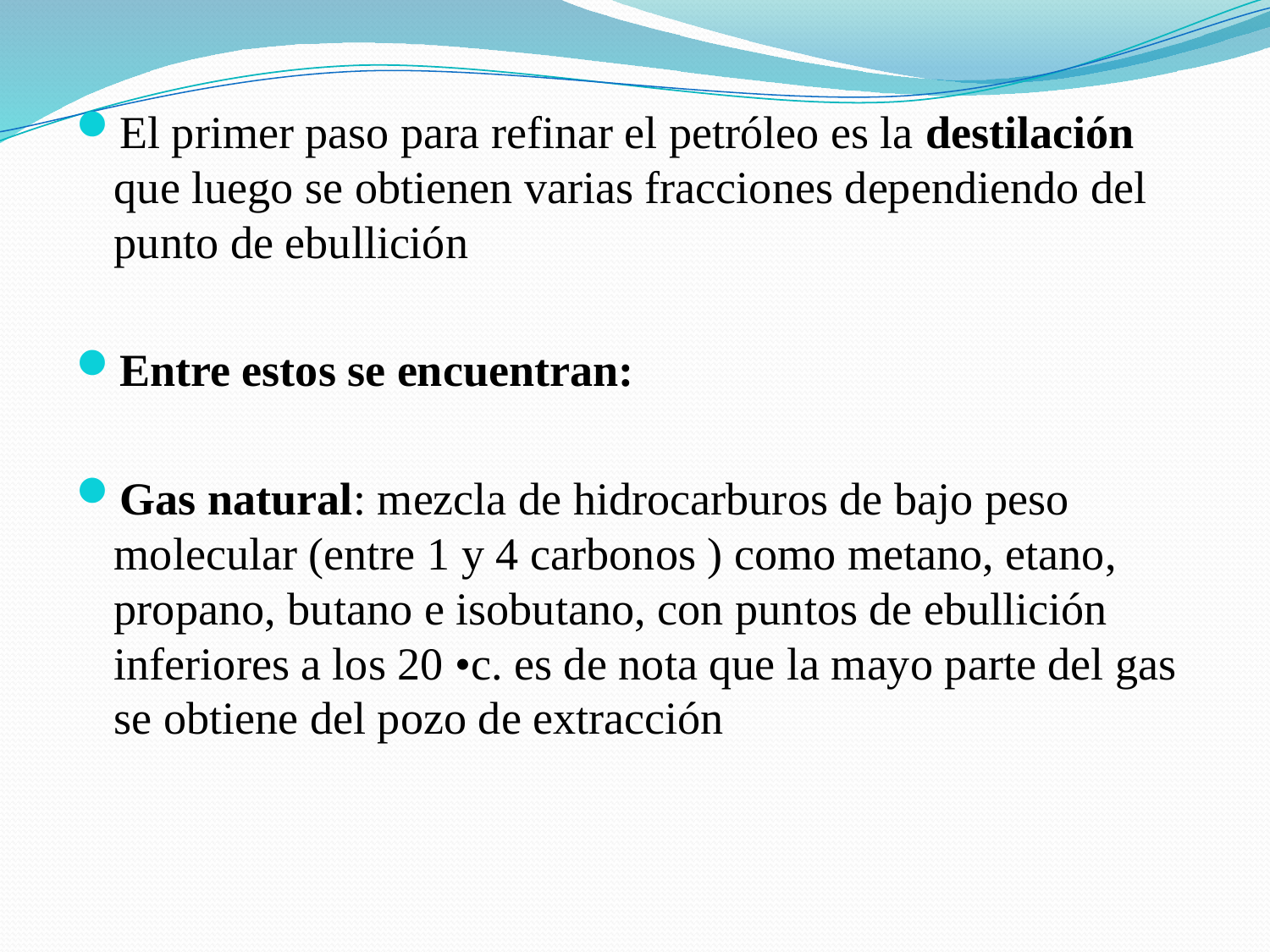

El primer paso para refinar el petróleo es la destilación que luego se obtienen varias fracciones dependiendo del punto de ebullición

Entre estos se encuentran:

Gas natural: mezcla de hidrocarburos de bajo peso molecular (entre 1 y 4 carbonos ) como metano, etano, propano, butano e isobutano, con puntos de ebullición inferiores a los 20 •c. es de nota que la mayo parte del gas se obtiene del pozo de extracción